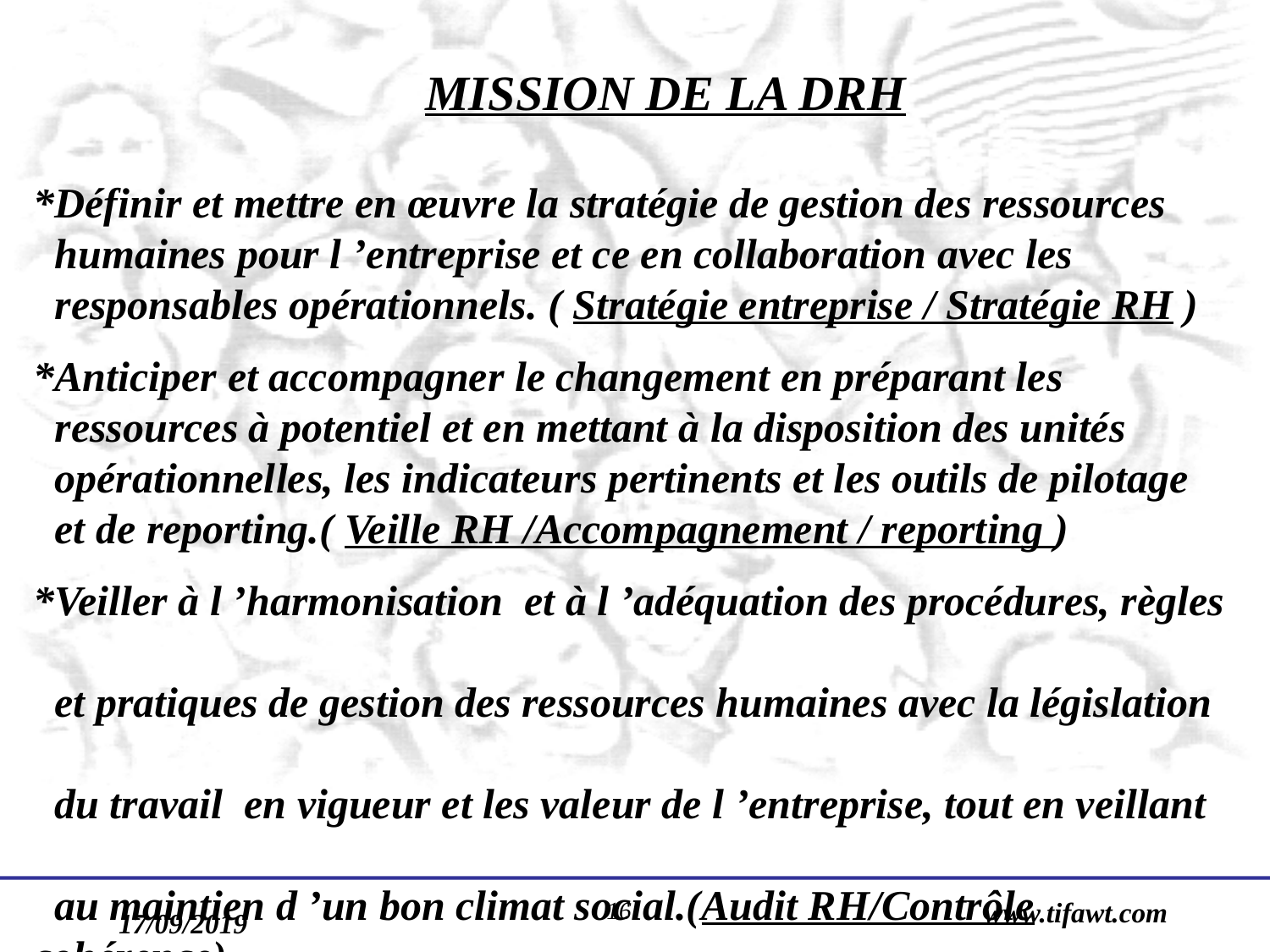

MISSION DE LA DRH
*Définir et mettre en œuvre la stratégie de gestion des ressources
  humaines pour l ’entreprise et ce en collaboration avec les
  responsables opérationnels. ( Stratégie entreprise / Stratégie RH )
*Anticiper et accompagner le changement en préparant les
  ressources à potentiel et en mettant à la disposition des unités
  opérationnelles, les indicateurs pertinents et les outils de pilotage
  et de reporting.( Veille RH /Accompagnement / reporting )
*Veiller à l ’harmonisation  et à l ’adéquation des procédures, règles
  et pratiques de gestion des ressources humaines avec la législation
  du travail  en vigueur et les valeur de l ’entreprise, tout en veillant
  au maintien d ’un bon climat social.(Audit RH/Contrôle cohérence)
16
www.tifawt.com
17/09/2019